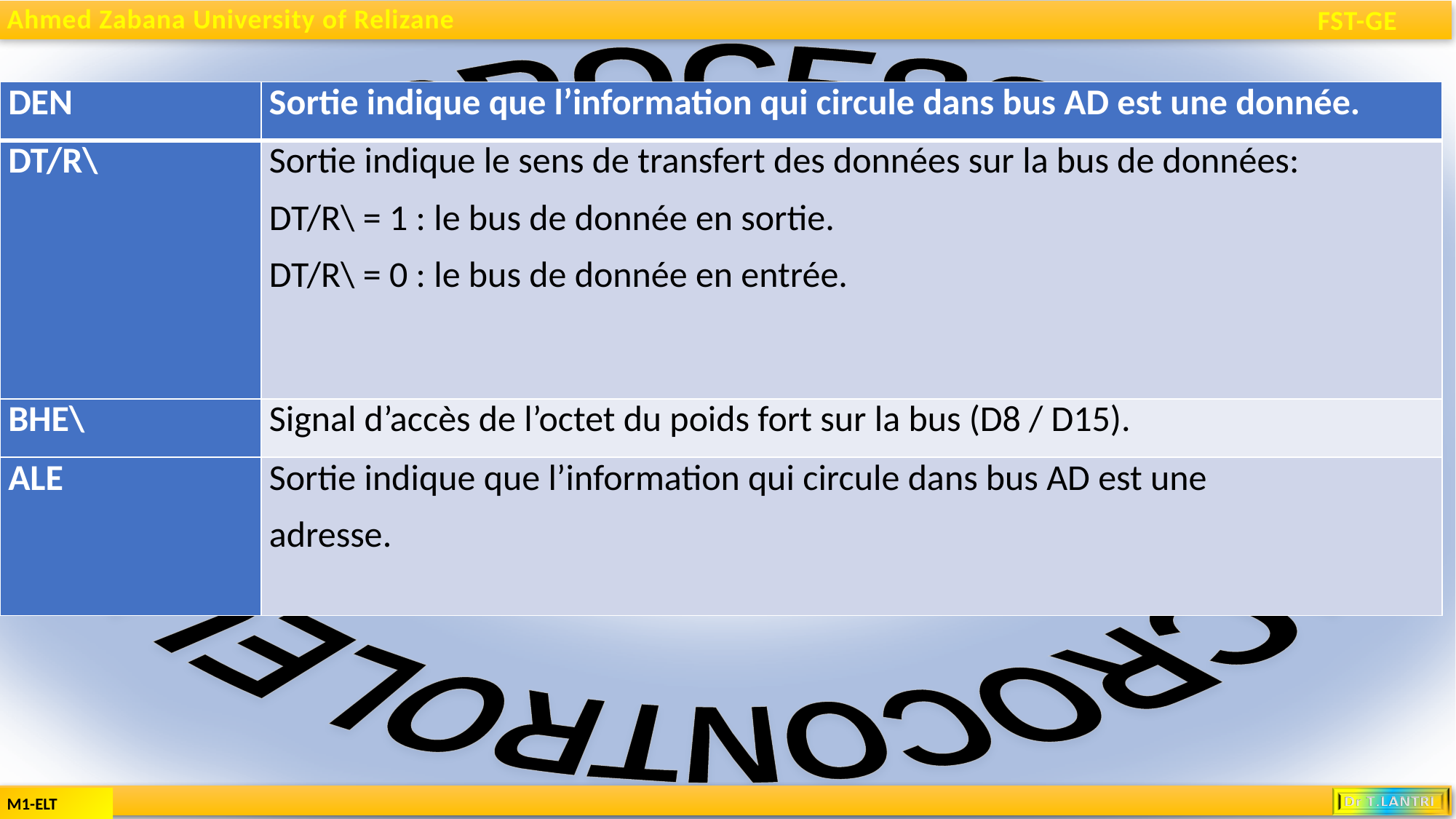

| DEN | Sortie indique que l’information qui circule dans bus AD est une donnée. |
| --- | --- |
| DT/R\ | Sortie indique le sens de transfert des données sur la bus de données: DT/R\ = 1 : le bus de donnée en sortie. DT/R\ = 0 : le bus de donnée en entrée. |
| BHE\ | Signal d’accès de l’octet du poids fort sur la bus (D8 / D15). |
| ALE | Sortie indique que l’information qui circule dans bus AD est une adresse. |